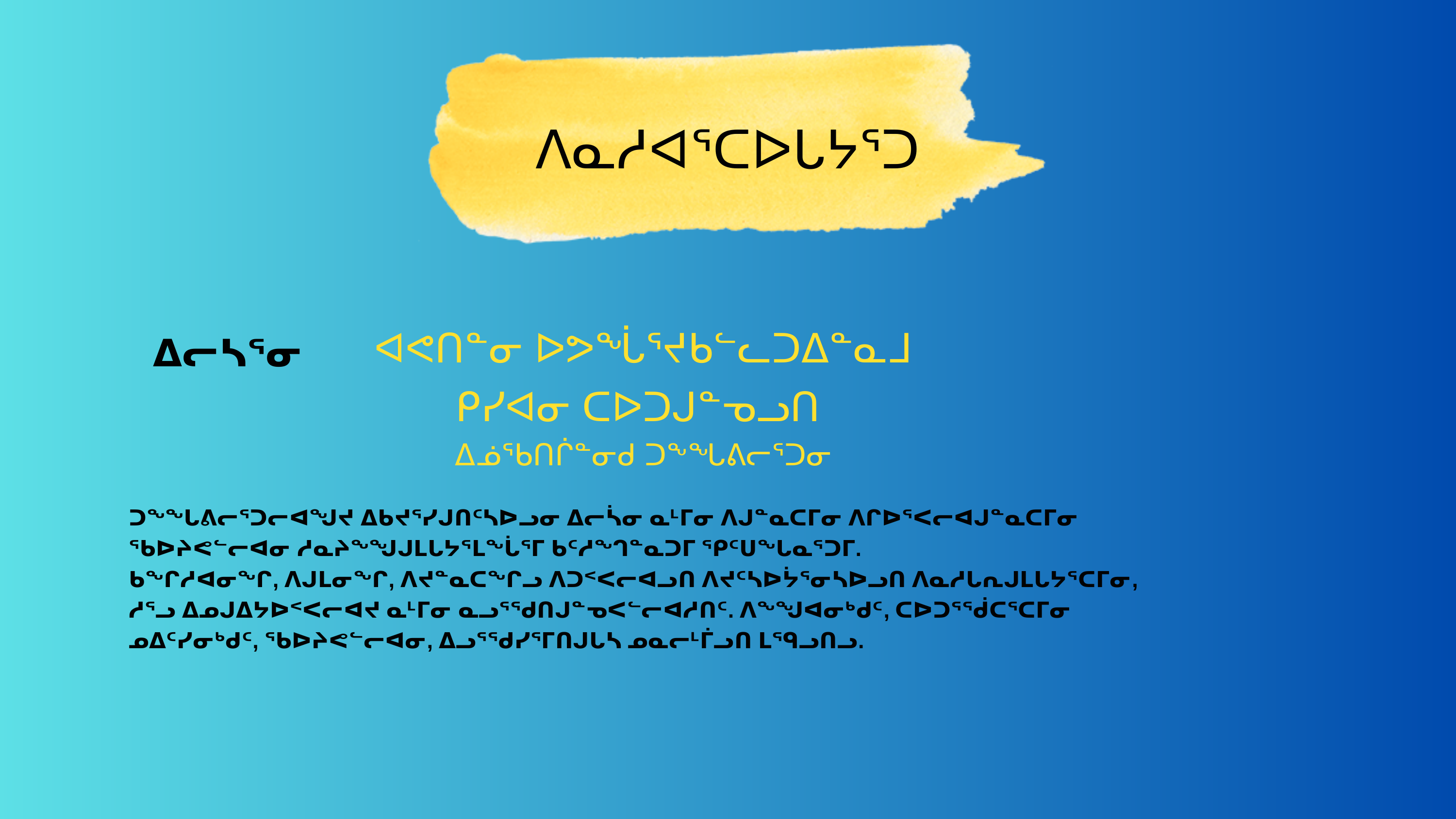

ᐱᓇᓱᐊᕐᑕᐅᒐᔭᕐᑐ
ᐊᕙᑎᓐᓂ ᐅᕗᖔᕐᔪᑲᓪᓚᑐᐃᓐᓇᒧ ᑭᓯᐊᓂ ᑕᐅᑐᒍᓐᓀᓗᑎ
ᐃᓅᖃᑎᒌᓐᓂᑯ ᑐᖕᖓᕕᓕᕐᑐᓂ
ᐃᓕᓴᕐᓂ
ᑐᖕᖓᕕᓕᕐᑐᓕᐊᖑᔪ ᐃᑲᔪᕐᓯᒍᑎᑦᓴᐅᓗᓂ ᐃᓕᓵᓂ ᓇᒻᒥᓂ ᐱᒍᓐᓇᑕᒥᓂ ᐱᒋᐅᕐᐸᓕᐊᒍᓐᓇᑕᒥᓂ ᖃᐅᔨᕙᓪᓕᐊᓂ ᓱᓇᔨᖕᖑᒍᒪᒐᔭᕐᒪᖔᕐᒥ ᑲᑦᓱᙰᓐᓇᑐᒥ ᕿᑦᑌᖓᓇᕐᑐᒥ.
ᑲᖏᓱᐊᓂᖏ, ᐱᒍᒪᓂᖏ, ᐱᔪᓐᓇᑕᖏᓗ ᐱᑐᑉᐸᓕᐊᓗᑎ ᐱᔪᑦᓴᐅᔮᕐᓂᓴᐅᓗᑎ ᐱᓇᓱᒐᕆᒍᒪᒐᔭᕐᑕᒥᓂ, ᓱᕐᓗ ᐃᓄᒍᐃᔭᐅᑉᐸᓕᐊᔪ ᓇᒻᒥᓂ ᓇᓗᕐᖁᑎᒍᓐᓀᐸᓪᓕᐊᓱᑎᑦ. ᐱᖕᖑᐊᓂᒃᑯᑦ, ᑕᐅᑐᕐᖂᑕᕐᑕᒥᓂ ᓄᐃᑦᓯᓂᒃᑯᑦ, ᖃᐅᔨᕙᓪᓕᐊᓂ, ᐃᓗᕐᖁᓯᕐᒥᑎᒍᒐᓴ ᓄᓇᓕᒻᒦᓗᑎ ᒪᙯᓗᑎᓗ.